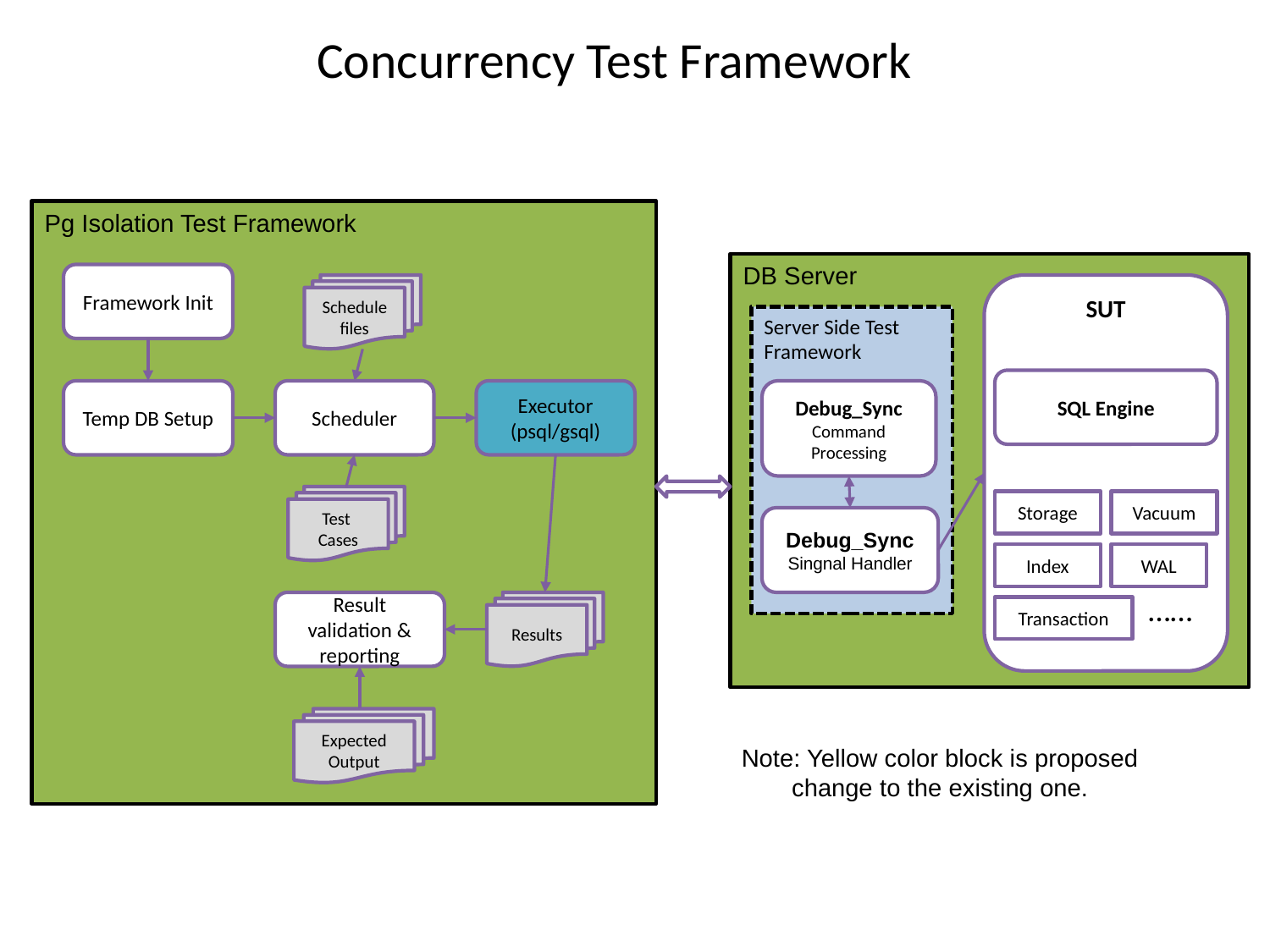

# Concurrency Test Framework
Pg Isolation Test Framework
DB Server
Framework Init
Schedule files
SUT
Server Side Test Framework
SQL Engine
Temp DB Setup
Scheduler
Executor (psql/gsql)
Debug_Sync
Command Processing

Test
Cases
Storage
Vacuum
Debug_Sync
Singnal Handler
Index
WAL
……
Result validation & reporting
Results
Transaction
Expected Output
Note: Yellow color block is proposed change to the existing one.